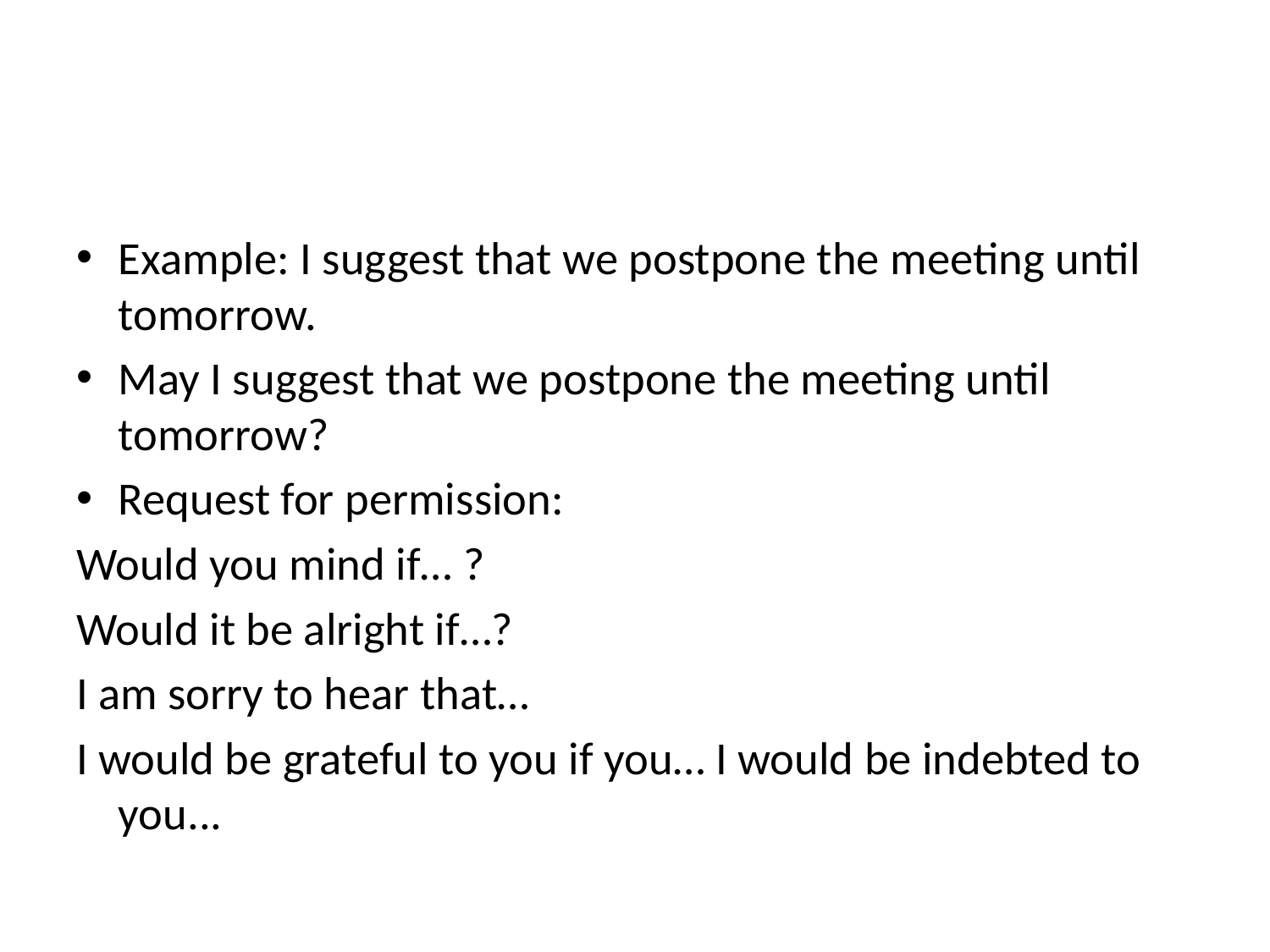

#
Example: I suggest that we postpone the meeting until tomorrow.
May I suggest that we postpone the meeting until tomorrow?
Request for permission:
Would you mind if… ?
Would it be alright if…?
I am sorry to hear that…
I would be grateful to you if you… I would be indebted to you...